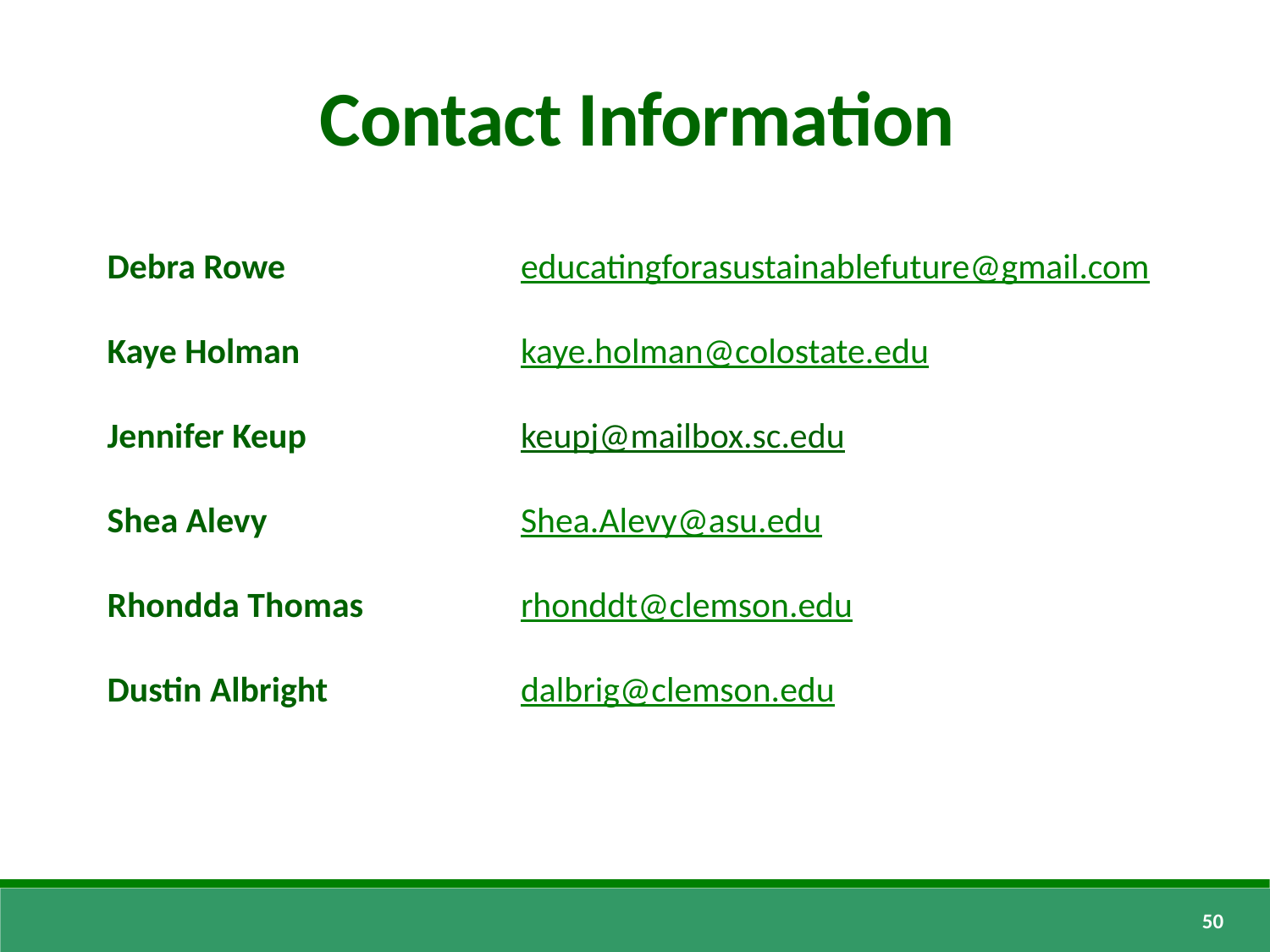

Contact Information
Debra Rowe	educatingforasustainablefuture@gmail.com

Kaye Holman	kaye.holman@colostate.edu

Jennifer Keup	keupj@mailbox.sc.edu

Shea Alevy	Shea.Alevy@asu.edu

Rhondda Thomas	rhonddt@clemson.edu

Dustin Albright	dalbrig@clemson.edu

50